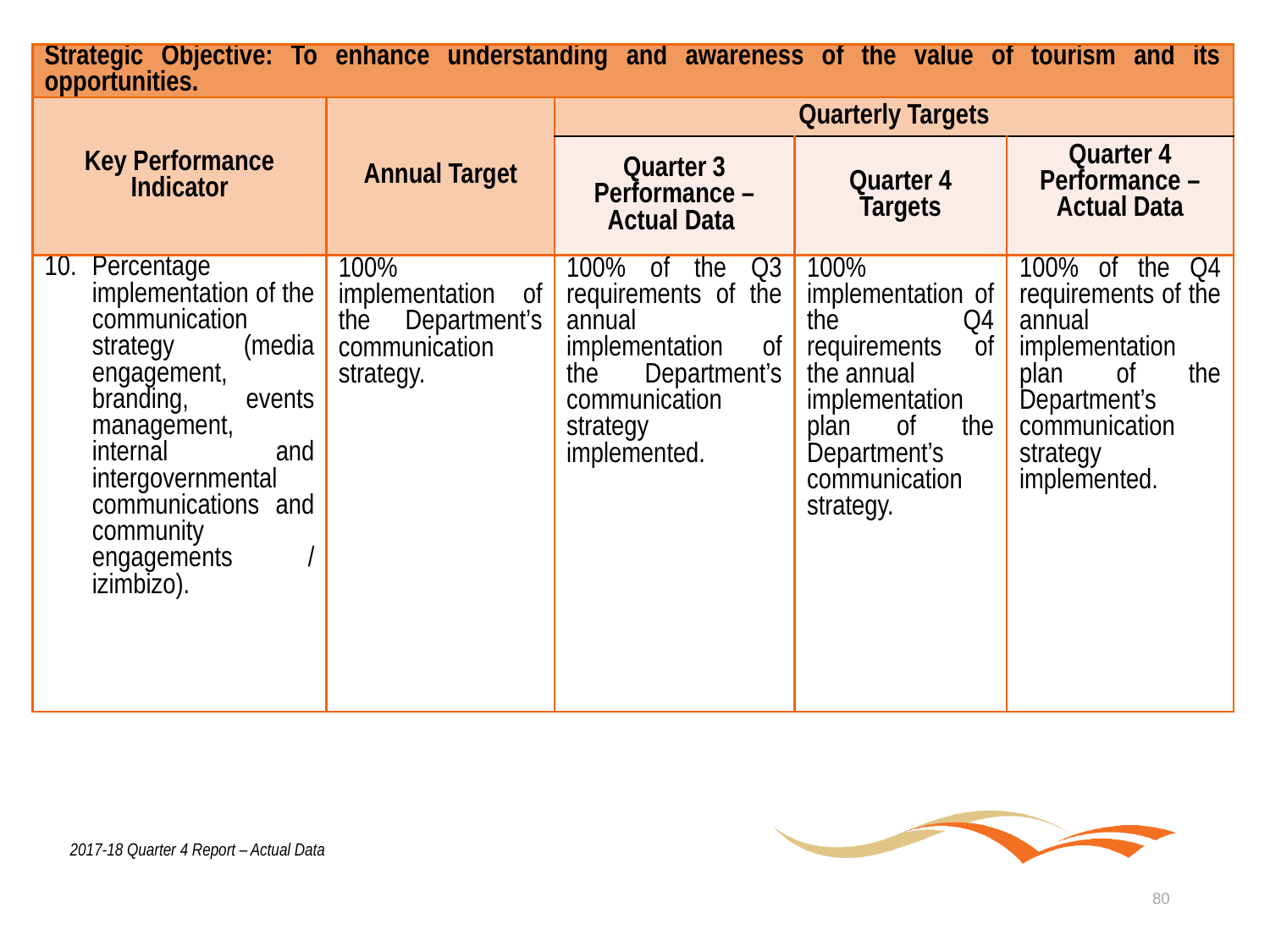

| Strategic Objective: To enhance understanding and awareness of the value of tourism and its opportunities. |  |  |  |  |
| --- | --- | --- | --- | --- |
| Key Performance Indicator | Annual Target | Quarterly Targets |  |  |
|  |  | Quarter 3 Performance – Actual Data | Quarter 4 Targets | Quarter 4 Performance – Actual Data |
| Percentage implementation of the communication strategy (media engagement, branding, events management, internal and intergovernmental communications and community engagements / izimbizo). | 100% implementation of the Department’s communication strategy. | 100% of the Q3 requirements of the annual implementation of the Department’s communication strategy implemented. | 100% implementation of the Q4 requirements of the annual implementation plan of the Department’s communication strategy. | 100% of the Q4 requirements of the annual implementation plan of the Department’s communication strategy implemented. |
2017-18 Quarter 4 Report – Actual Data
80